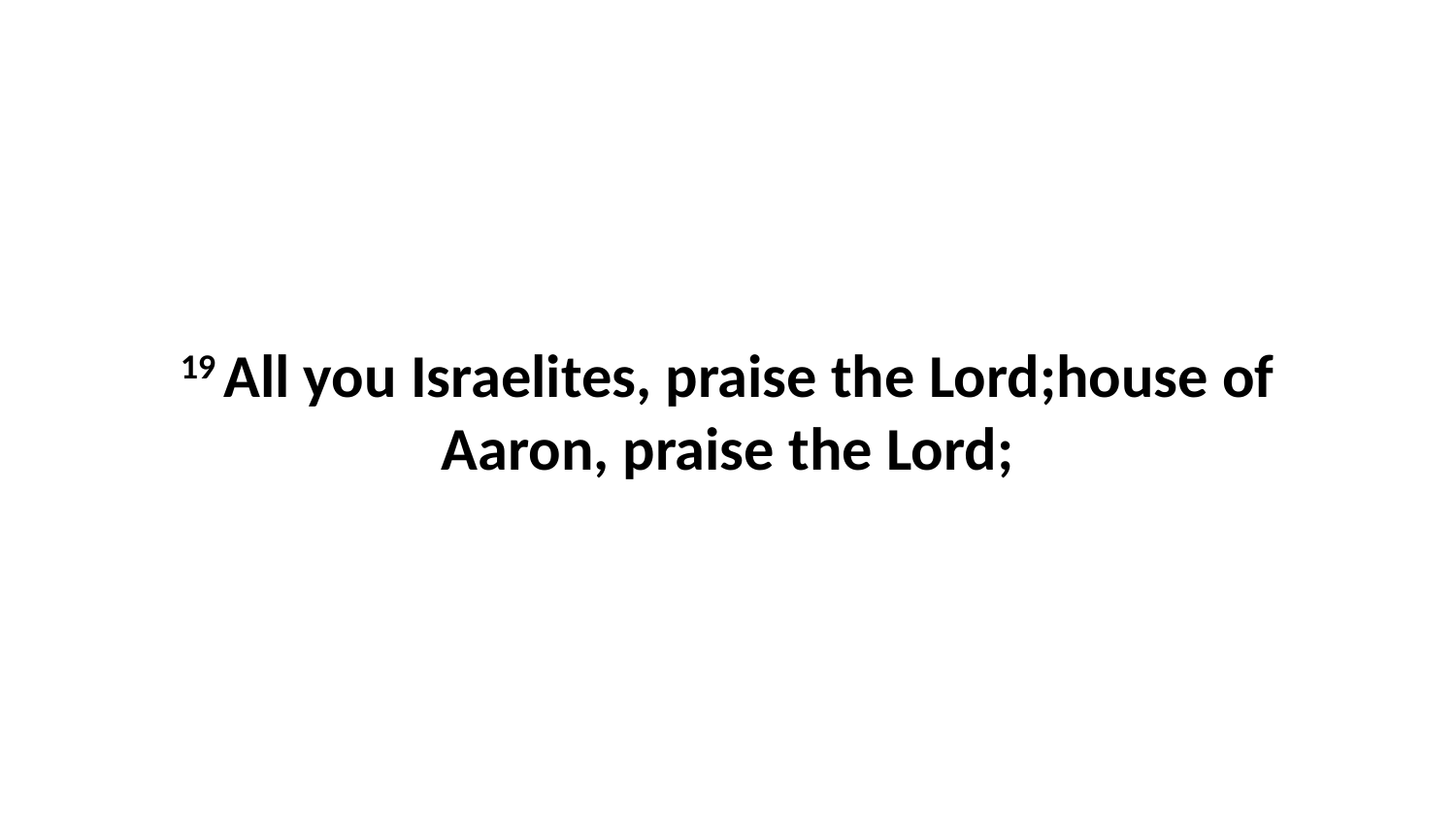

19 All you Israelites, praise the Lord;house of Aaron, praise the Lord;